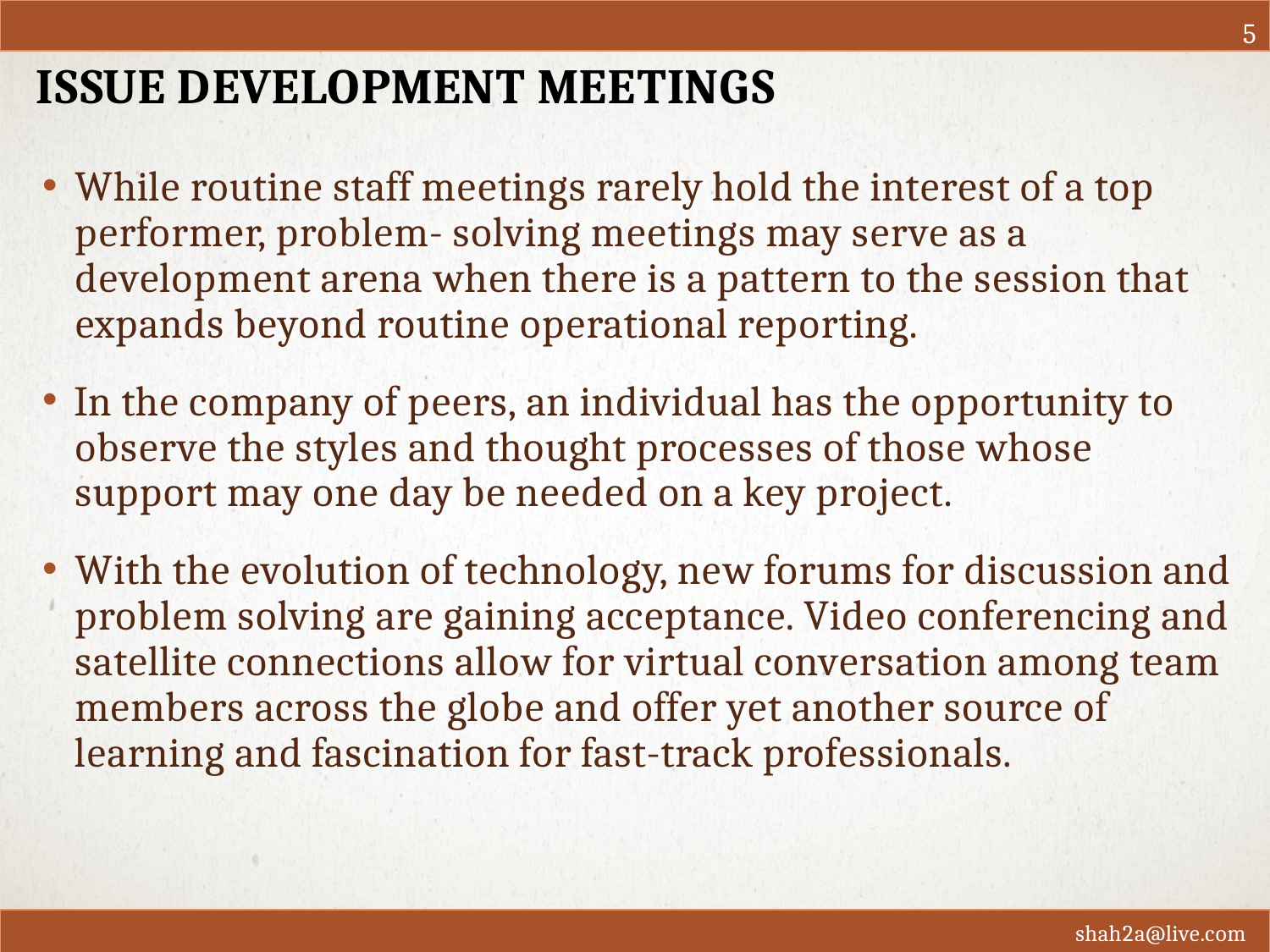

5
# Issue Development Meetings
While routine staff meetings rarely hold the interest of a top performer, problem- solving meetings may serve as a development arena when there is a pattern to the session that expands beyond routine operational reporting.
In the company of peers, an individual has the opportunity to observe the styles and thought processes of those whose support may one day be needed on a key project.
With the evolution of technology, new forums for discussion and problem solving are gaining acceptance. Video conferencing and satellite connections allow for virtual conversation among team members across the globe and offer yet another source of learning and fascination for fast-track professionals.